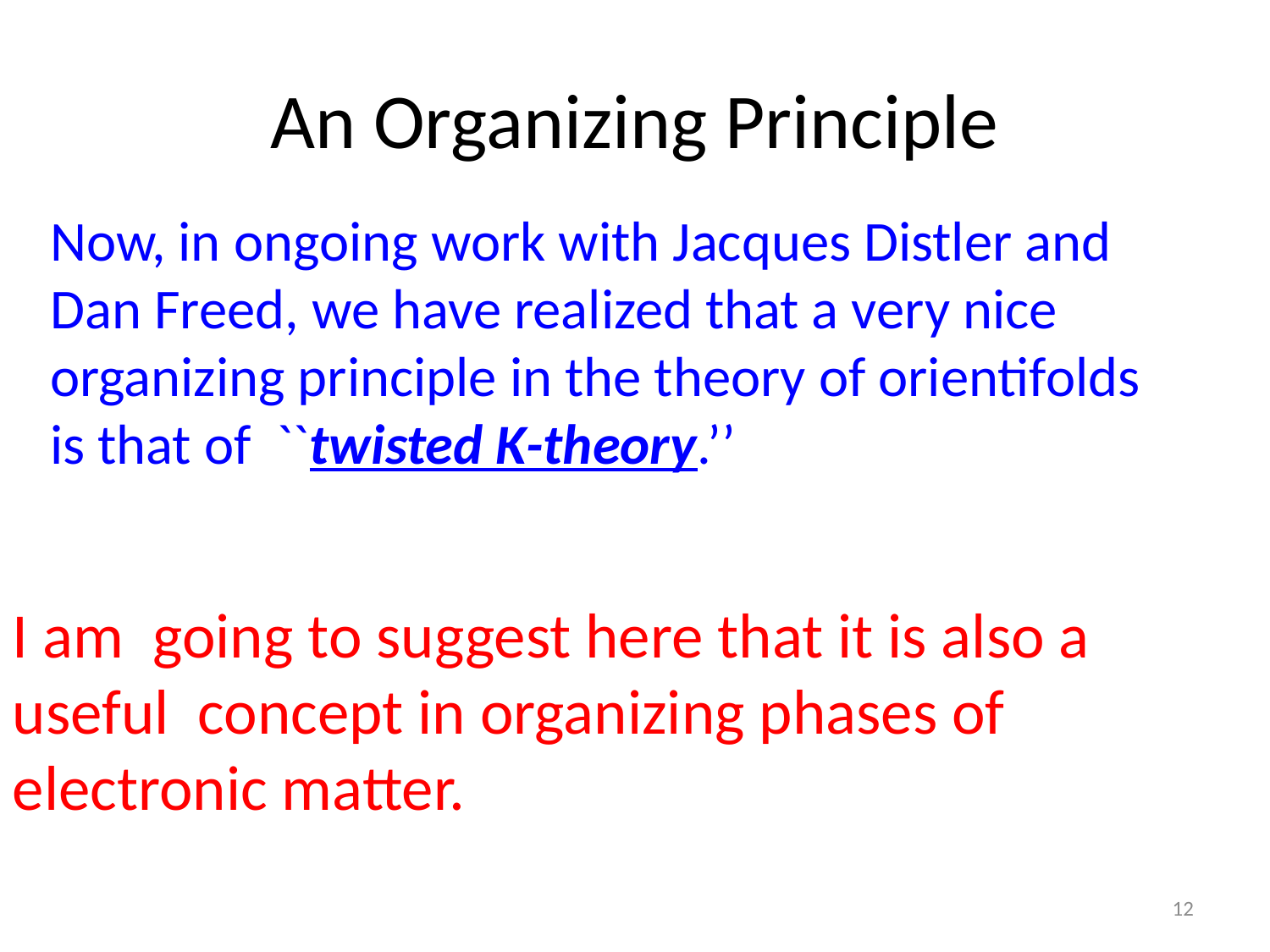

# An Organizing Principle
Now, in ongoing work with Jacques Distler and Dan Freed, we have realized that a very nice organizing principle in the theory of orientifolds
is that of  ``twisted K-theory.’’
I am  going to suggest here that it is also a useful  concept in organizing phases of electronic matter.
12